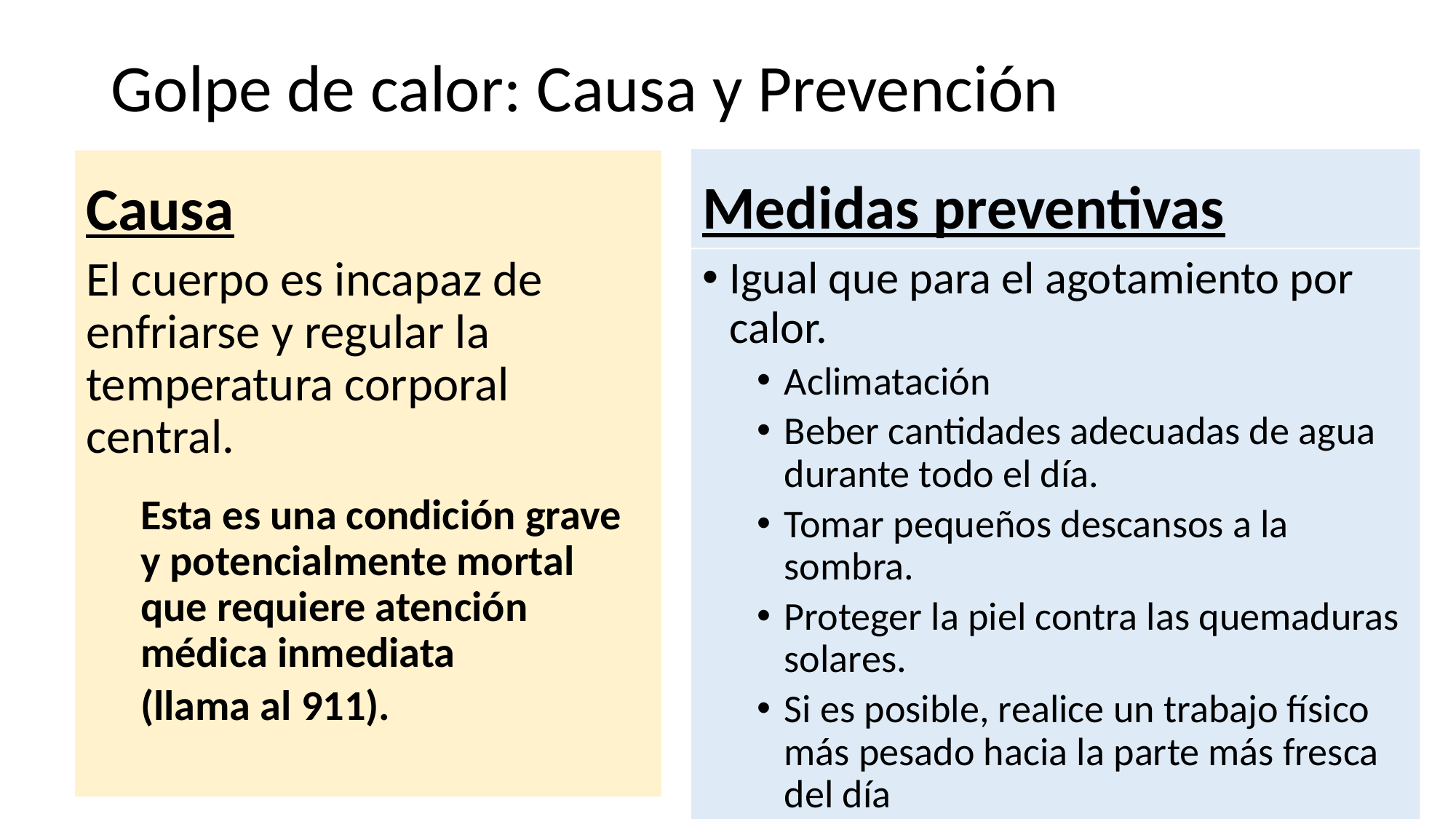

# Golpe de calor: Causa y Prevención
Medidas preventivas
Causa
El cuerpo es incapaz de enfriarse y regular la temperatura corporal central.

Esta es una condición grave y potencialmente mortal que requiere atención médica inmediata
(llama al 911).
Igual que para el agotamiento por calor.
Aclimatación
Beber cantidades adecuadas de agua durante todo el día.
Tomar pequeños descansos a la sombra.
Proteger la piel contra las quemaduras solares.
Si es posible, realice un trabajo físico más pesado hacia la parte más fresca del día